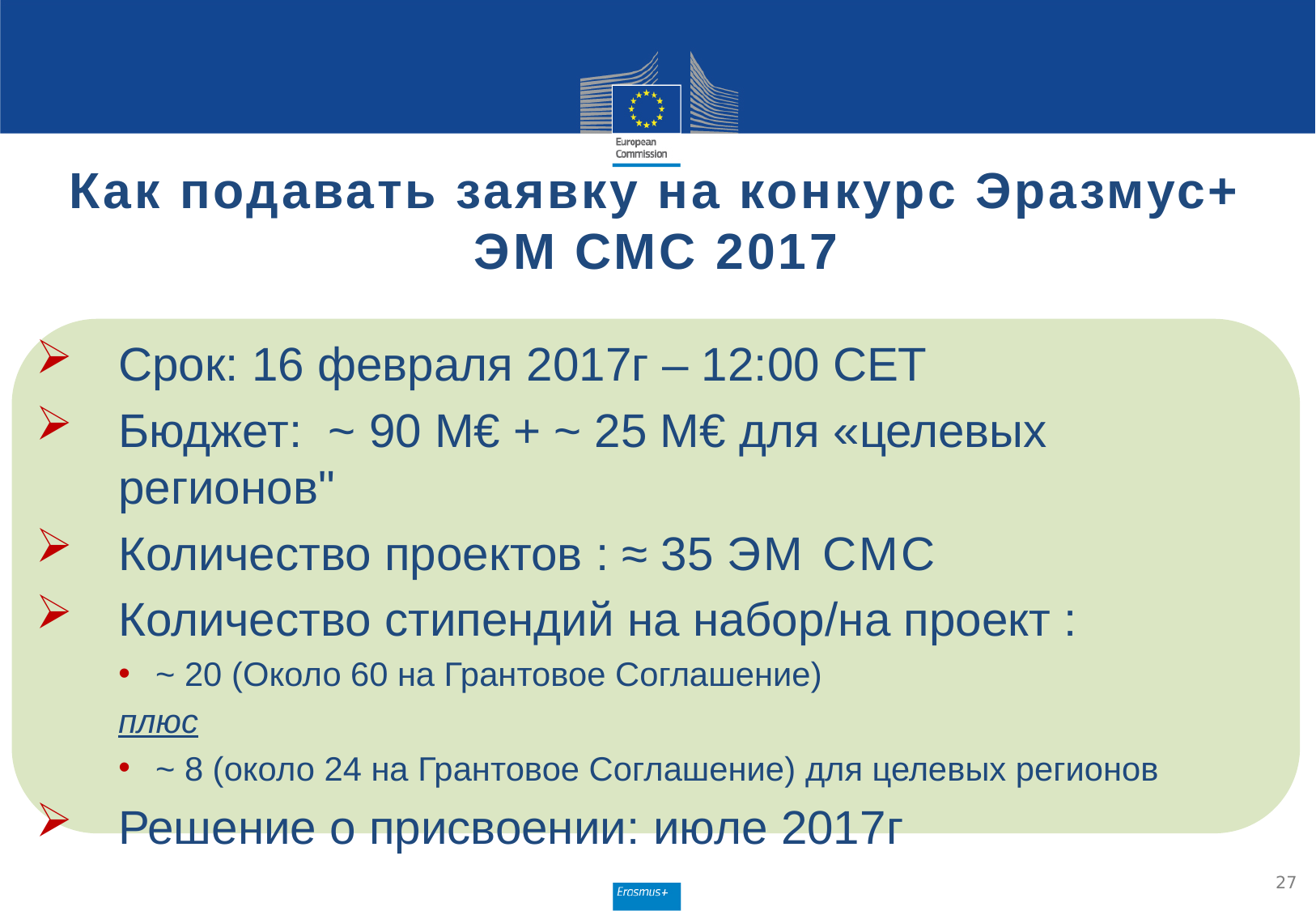

# Как подавать заявку на конкурс Эразмус+ ЭМ СМС 2017

Срок: 16 февраля 2017г – 12:00 CET
Бюджет:  ~ 90 M€ + ~ 25 M€ для «целевых регионов"
Количество проектов : ≈ 35 ЭМ СМС
Количество стипендий на набор/на проект :
~ 20 (Около 60 на Грантовое Соглашение)
плюс
~ 8 (около 24 на Грантовое Соглашение) для целевых регионов
Решение о присвоении: июле 2017г
27